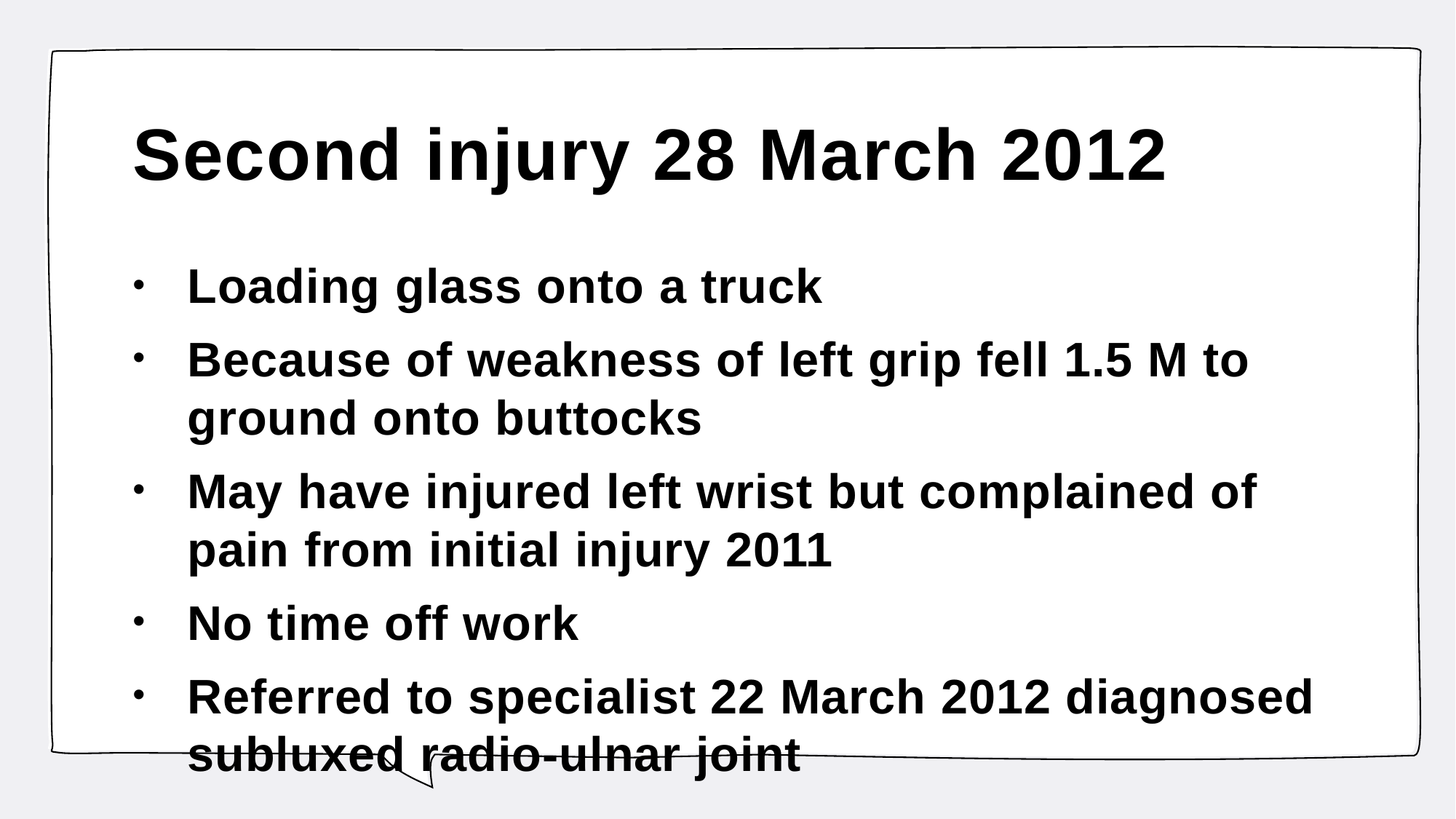

# Second injury 28 March 2012
Loading glass onto a truck
Because of weakness of left grip fell 1.5 M to ground onto buttocks
May have injured left wrist but complained of pain from initial injury 2011
No time off work
Referred to specialist 22 March 2012 diagnosed subluxed radio-ulnar joint